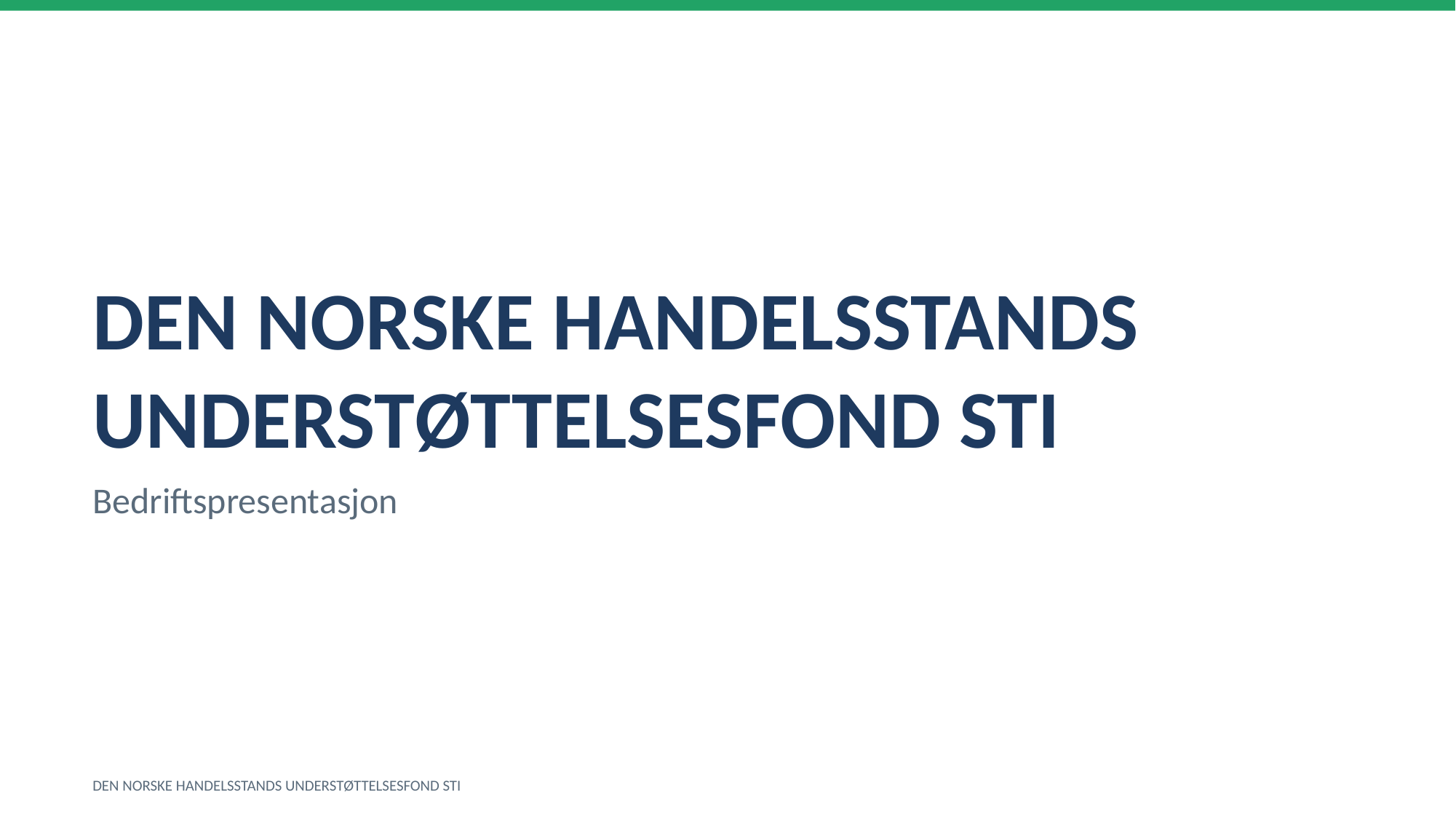

DEN NORSKE HANDELSSTANDS UNDERSTØTTELSESFOND STI
Bedriftspresentasjon
DEN NORSKE HANDELSSTANDS UNDERSTØTTELSESFOND STI